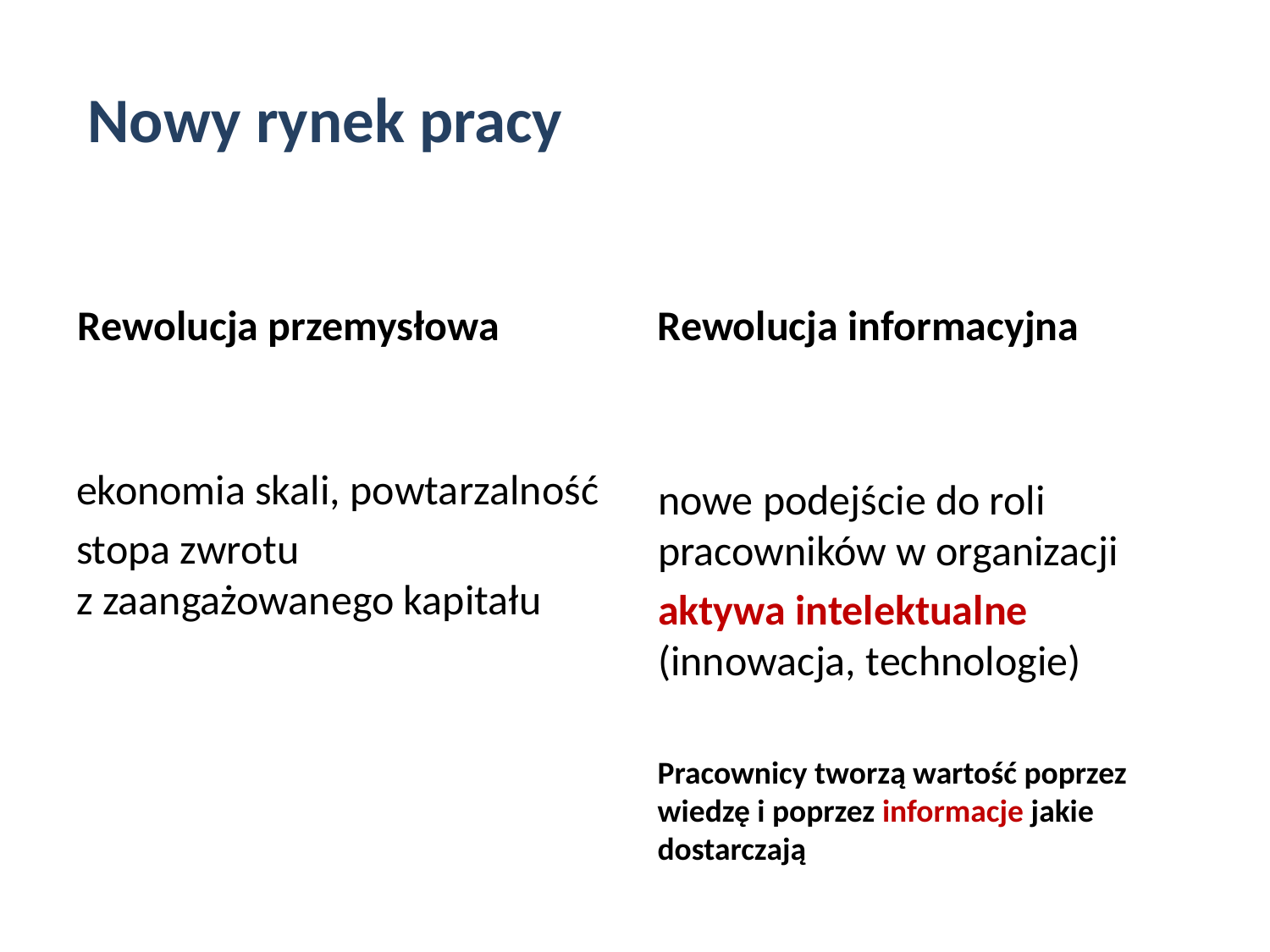

# Nowy rynek pracy
Rewolucja przemysłowa

Rewolucja informacyjna

ekonomia skali, powtarzalność
stopa zwrotu
z zaangażowanego kapitału

nowe podejście do roli pracowników w organizacji
aktywa intelektualne (innowacja, technologie)

Pracownicy tworzą wartość poprzez wiedzę i poprzez informacje jakie dostarczają